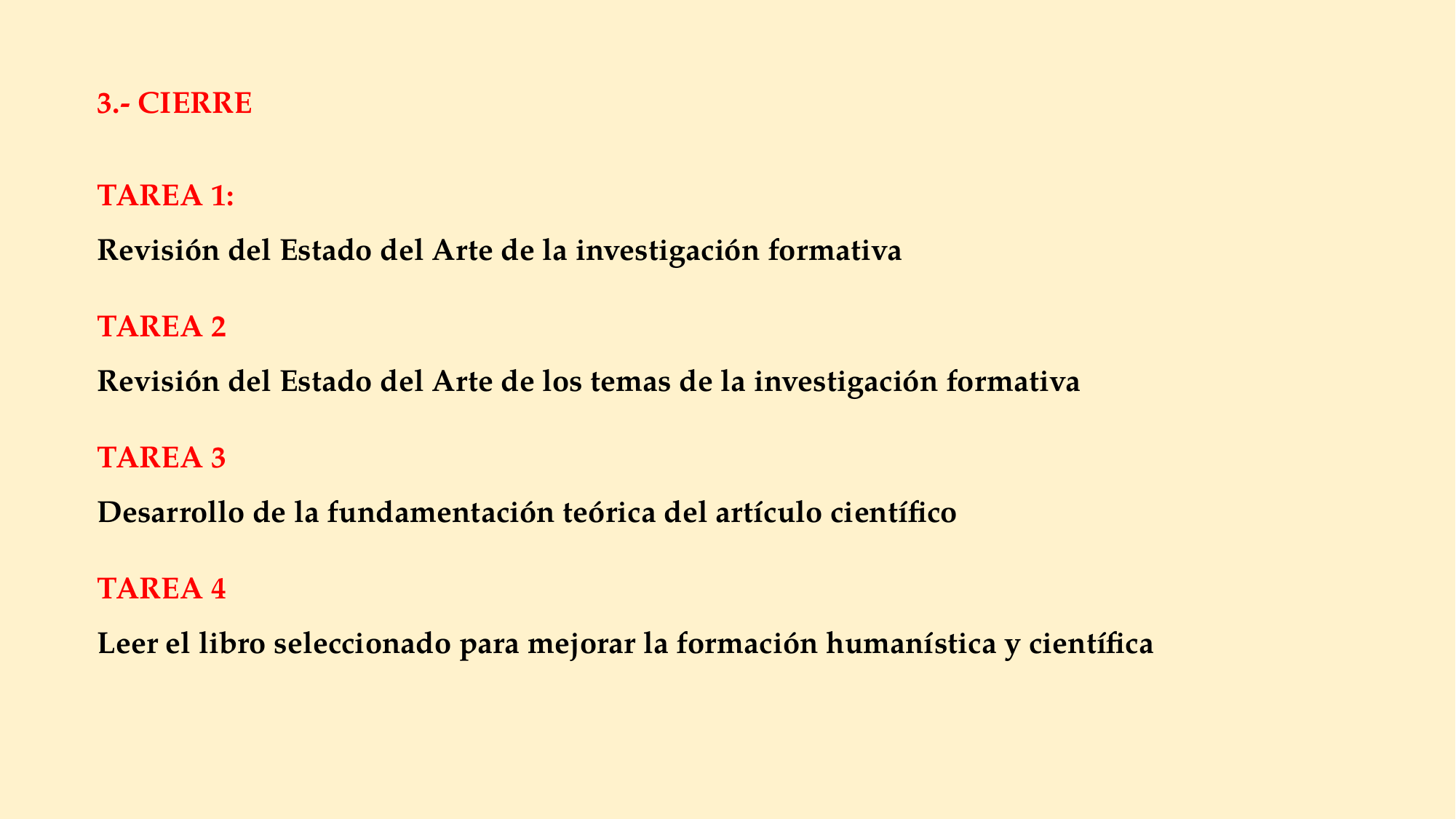

3.- CIERRE

TAREA 1:
Revisión del Estado del Arte de la investigación formativa

TAREA 2
Revisión del Estado del Arte de los temas de la investigación formativa

TAREA 3
Desarrollo de la fundamentación teórica del artículo científico

TAREA 4
Leer el libro seleccionado para mejorar la formación humanística y científica